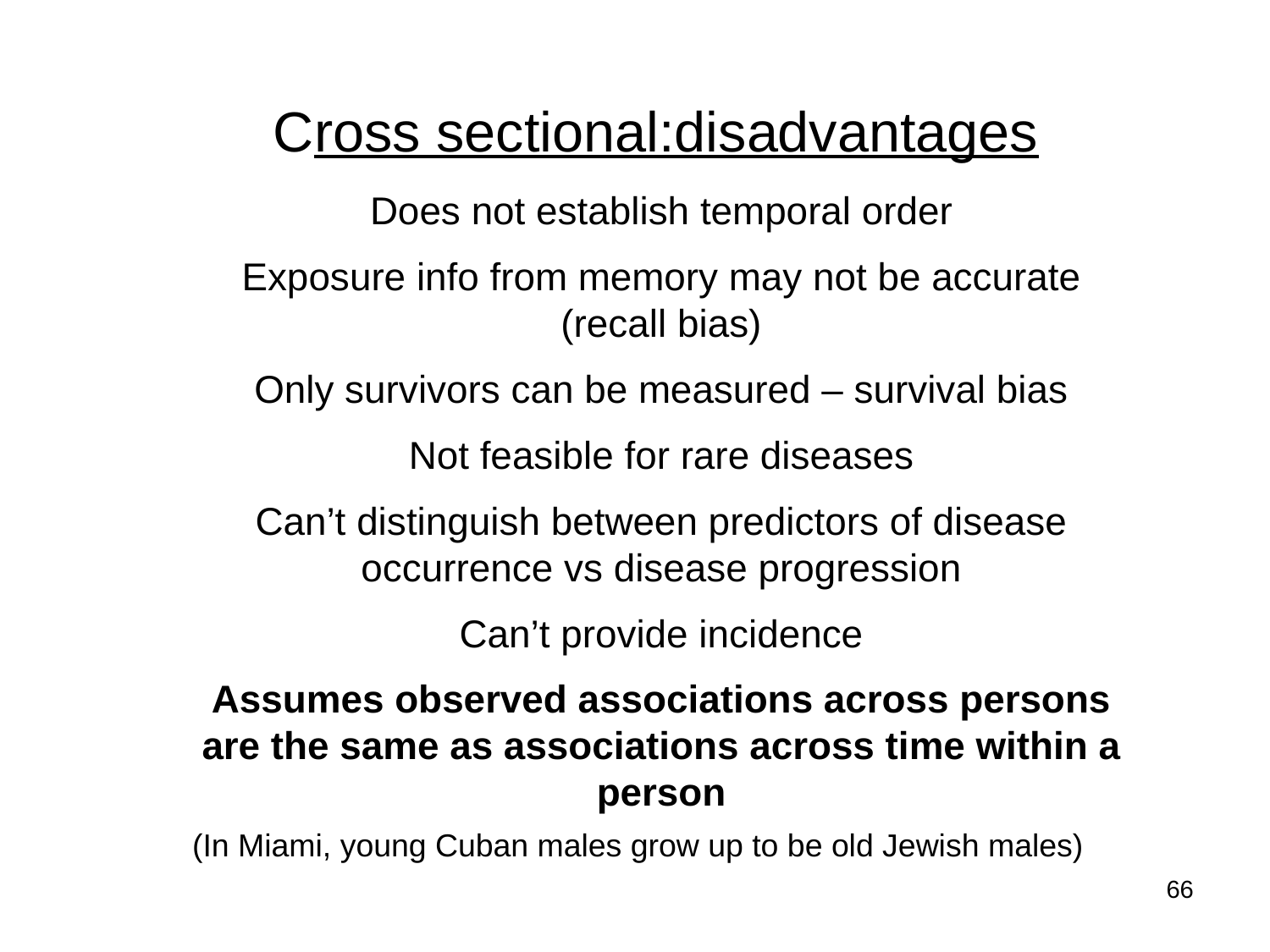

# Cross sectional:disadvantages
Does not establish temporal order
Exposure info from memory may not be accurate (recall bias)
Only survivors can be measured – survival bias
Not feasible for rare diseases
Can’t distinguish between predictors of disease occurrence vs disease progression
Can’t provide incidence
Assumes observed associations across persons are the same as associations across time within a person
(In Miami, young Cuban males grow up to be old Jewish males)
66